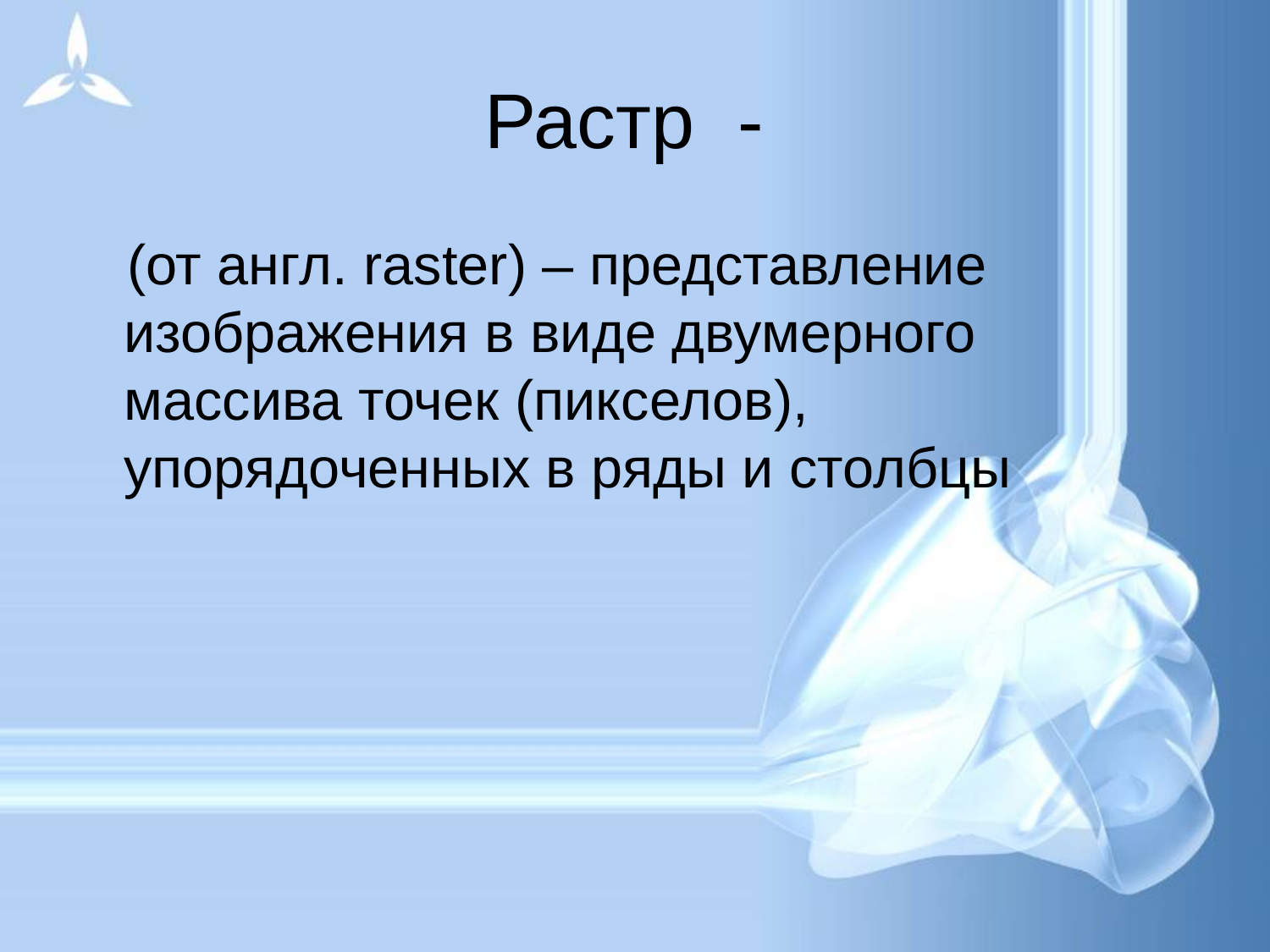

# Растр  -
(от англ. raster) – представление изображения в виде двумерного массива точек (пикселов), упорядоченных в ряды и столбцы